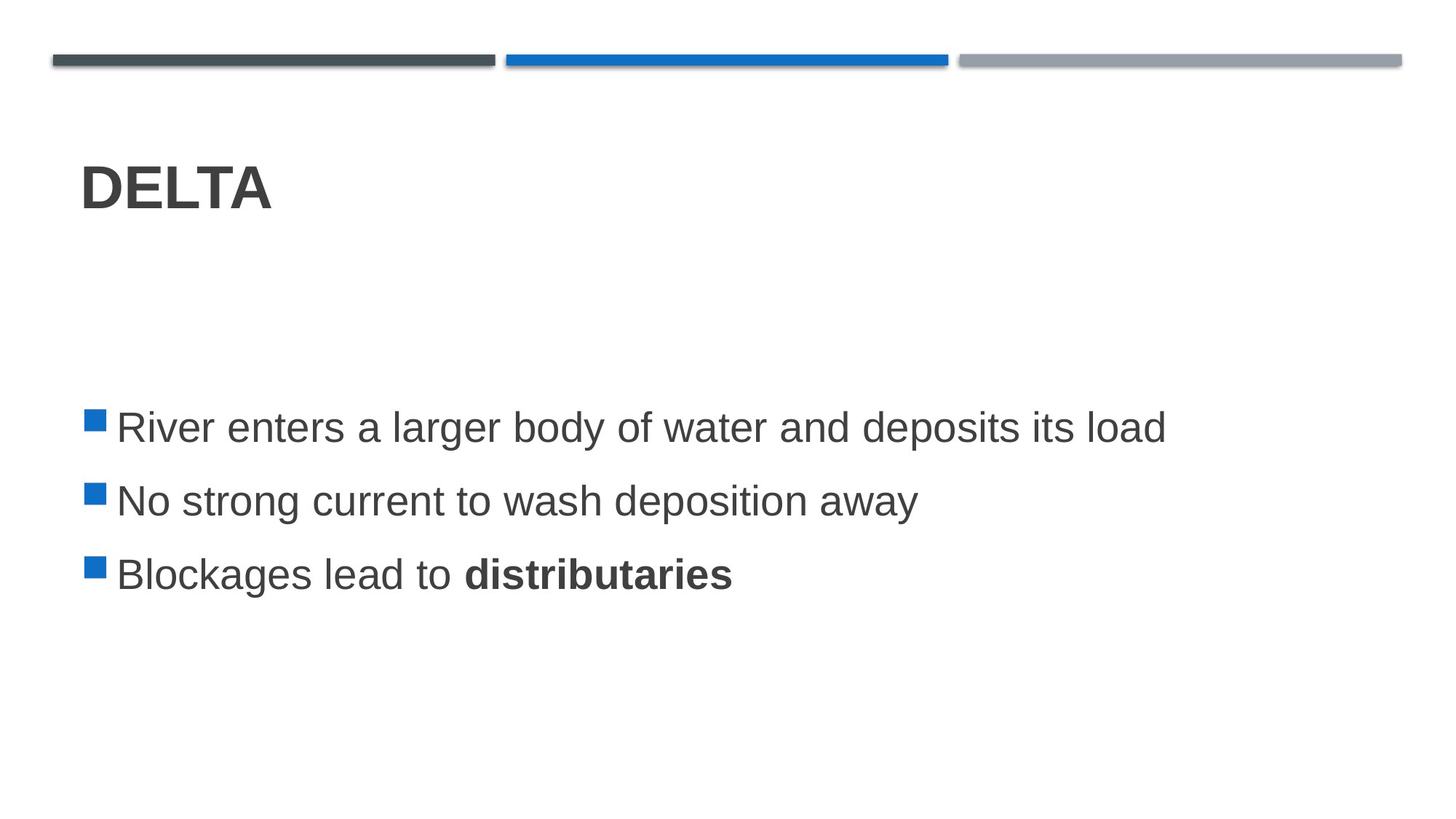

# delta
River enters a larger body of water and deposits its load
No strong current to wash deposition away
Blockages lead to distributaries